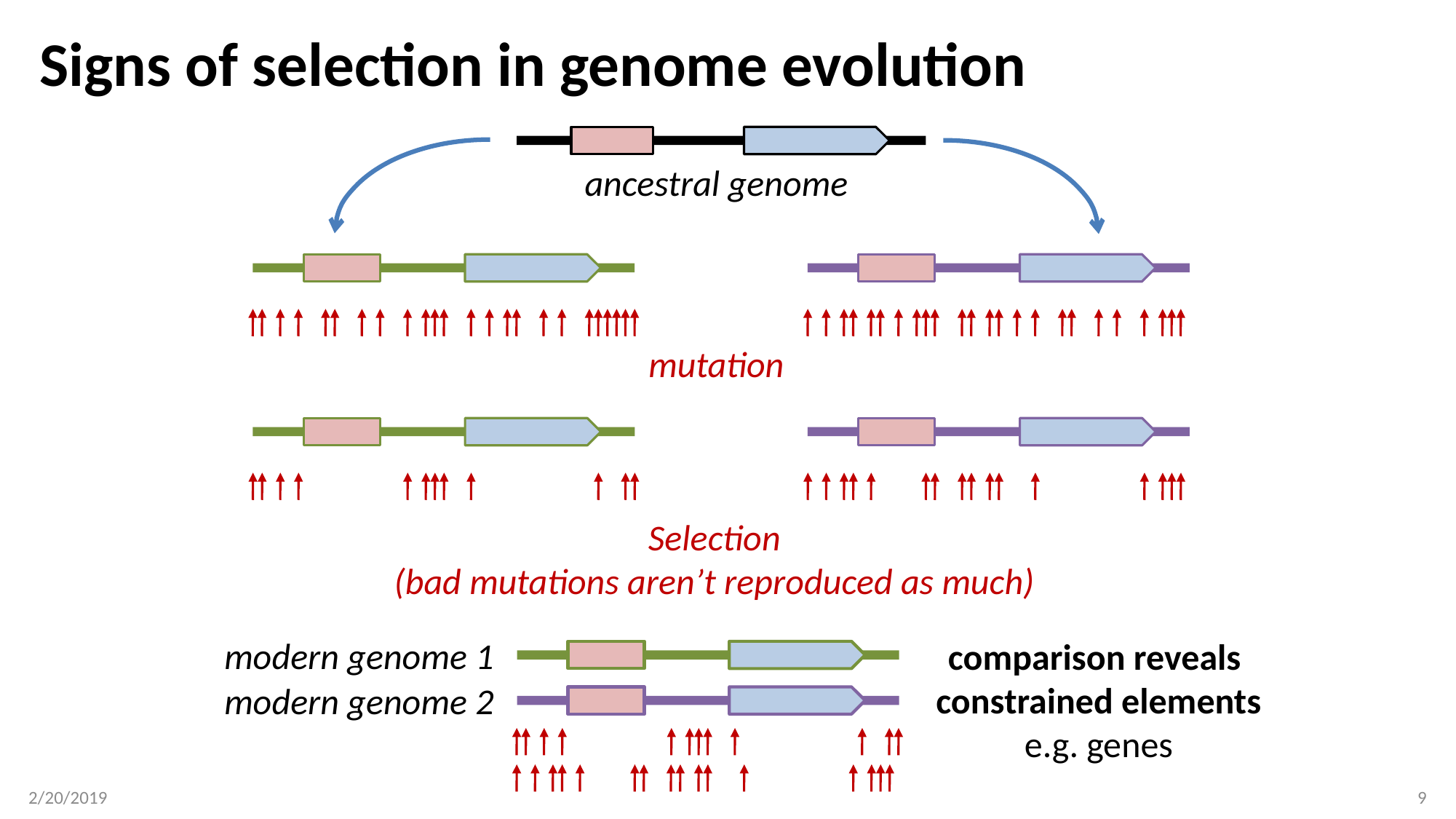

# Signs of selection in genome evolution
gene
???

ancestral genome

mutation

Selection
(bad mutations aren’t reproduced as much)
modern genome 1
modern genome 2
comparison reveals
constrained elements
e.g. genes

2/20/2019
9